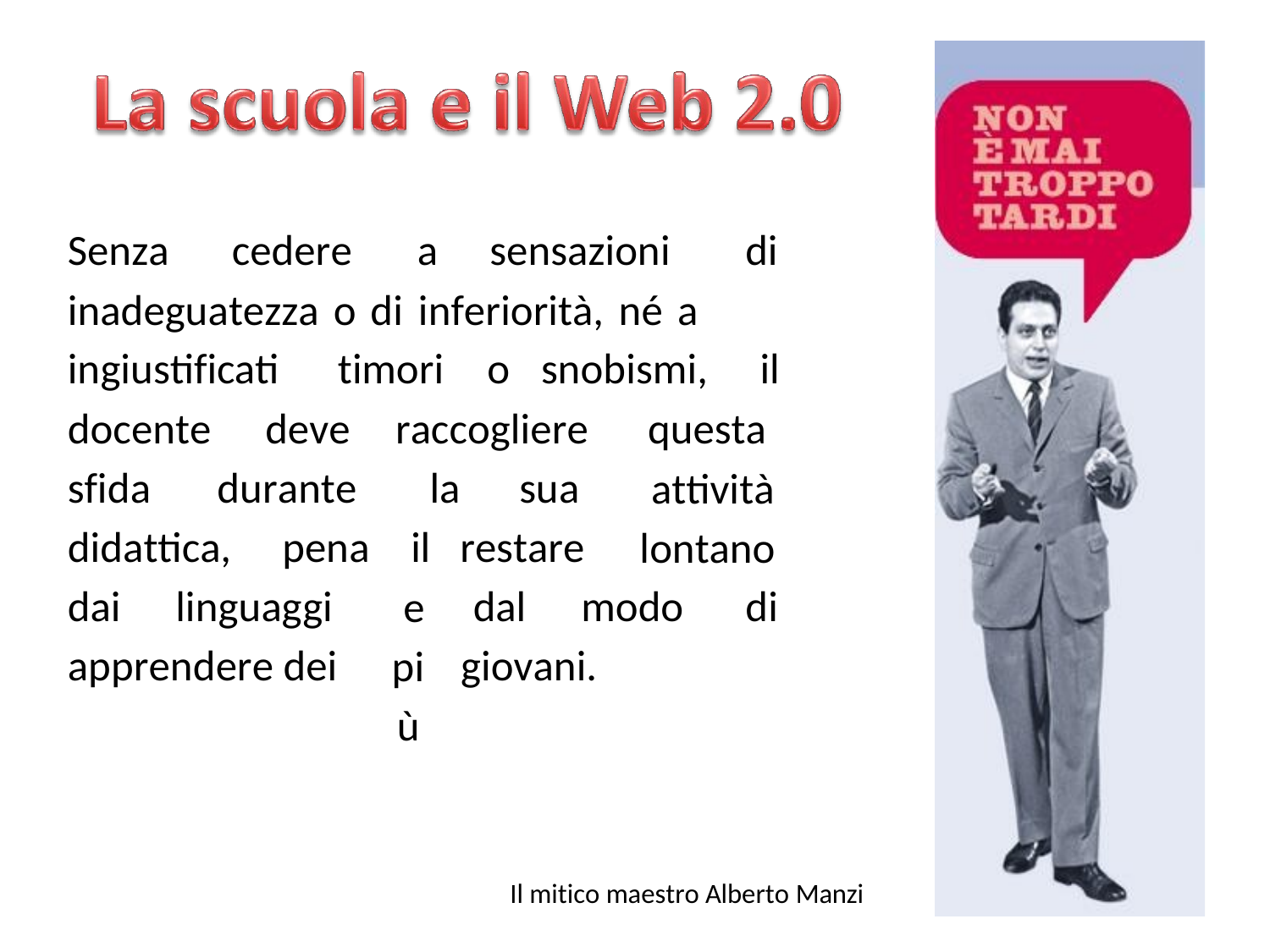

Senza
cedere
a
sensazioni
di
inadeguatezza o di inferiorità, né a
ingiustificati
timori
o
snobismi,
il
docente
deve
raccogliere
questa
attività
lontano
sfida
durante
la
sua
didattica,
pena
il
e
più
restare
dai
linguaggi
dal
modo
di
apprendere dei
giovani.
Il mitico maestro Alberto Manzi